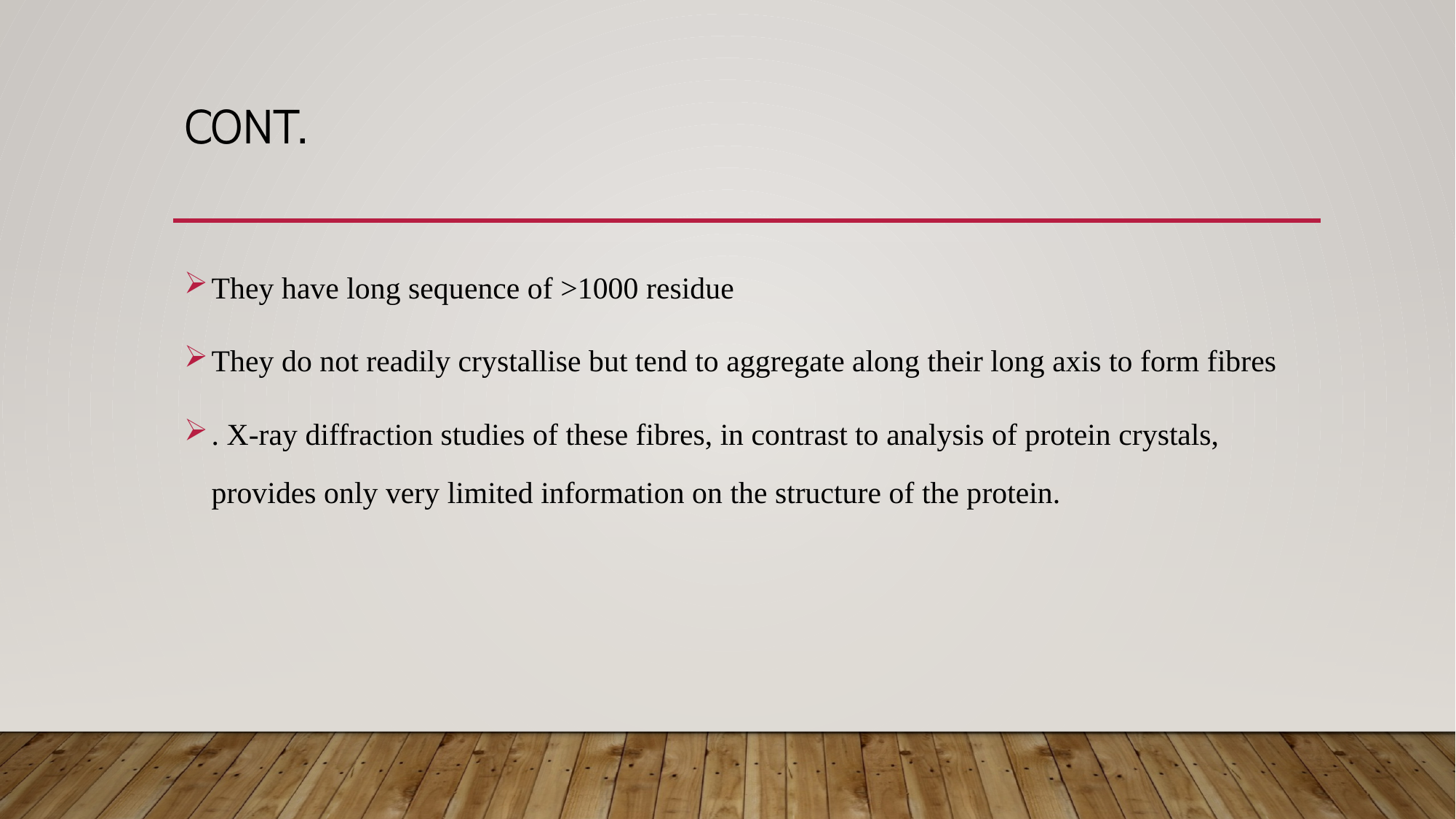

# Cont.
They have long sequence of >1000 residue
They do not readily crystallise but tend to aggregate along their long axis to form fibres
. X-ray diffraction studies of these fibres, in contrast to analysis of protein crystals, provides only very limited information on the structure of the protein.